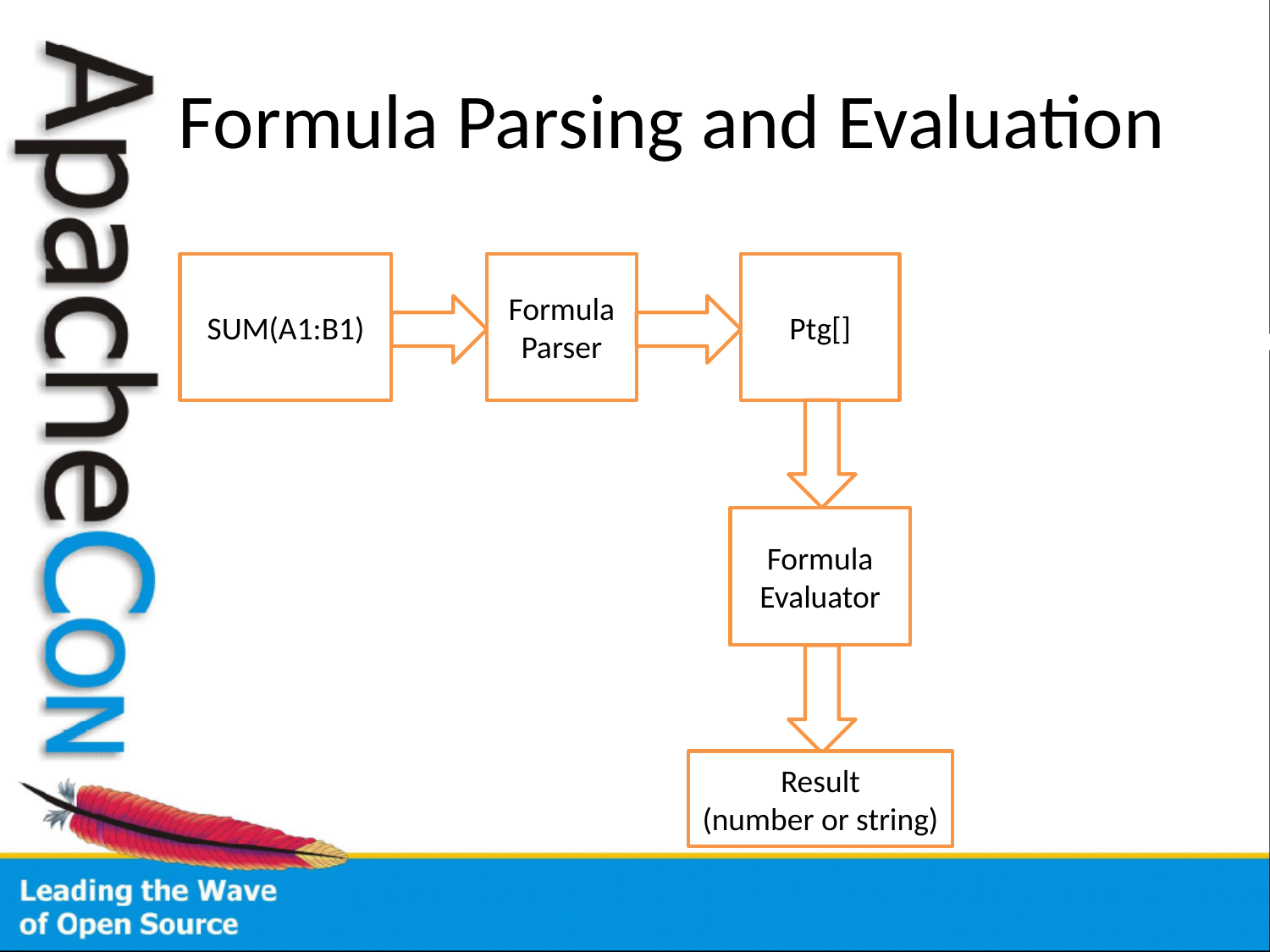

# Formula Parsing and Evaluation
SUM(A1:B1)
Formula Parser
Ptg[]

Formula Evaluator

Result
(number or string)